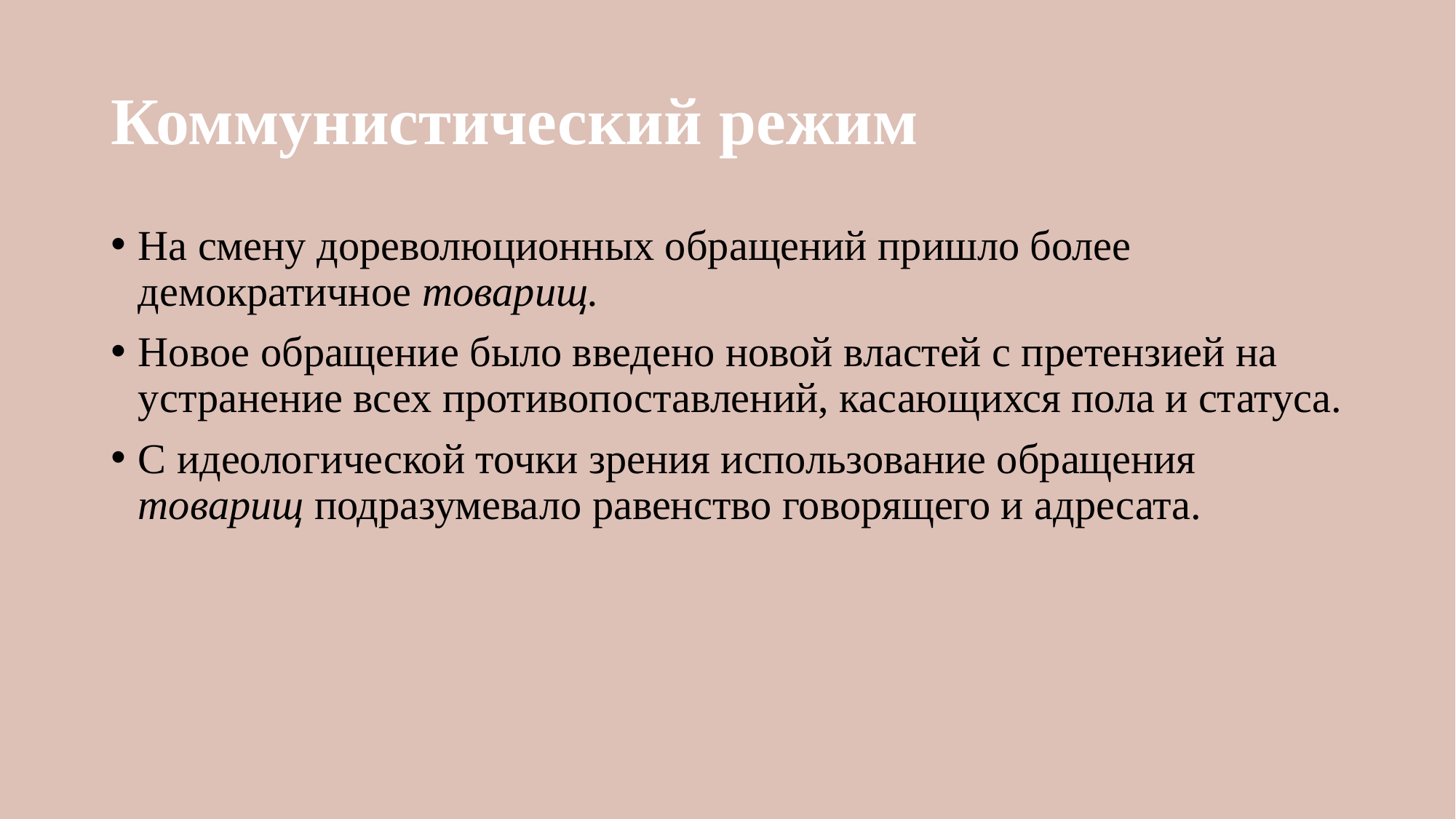

# Коммунистический режим
На смену дореволюционных обращений пришло более демократичное товарищ.
Новое обращение было введено новой властей с претензией на устранение всех противопоставлений, касающихся пола и статуса.
С идеологической точки зрения использование обращения товарищ подразумевало равенство говорящего и адресата.